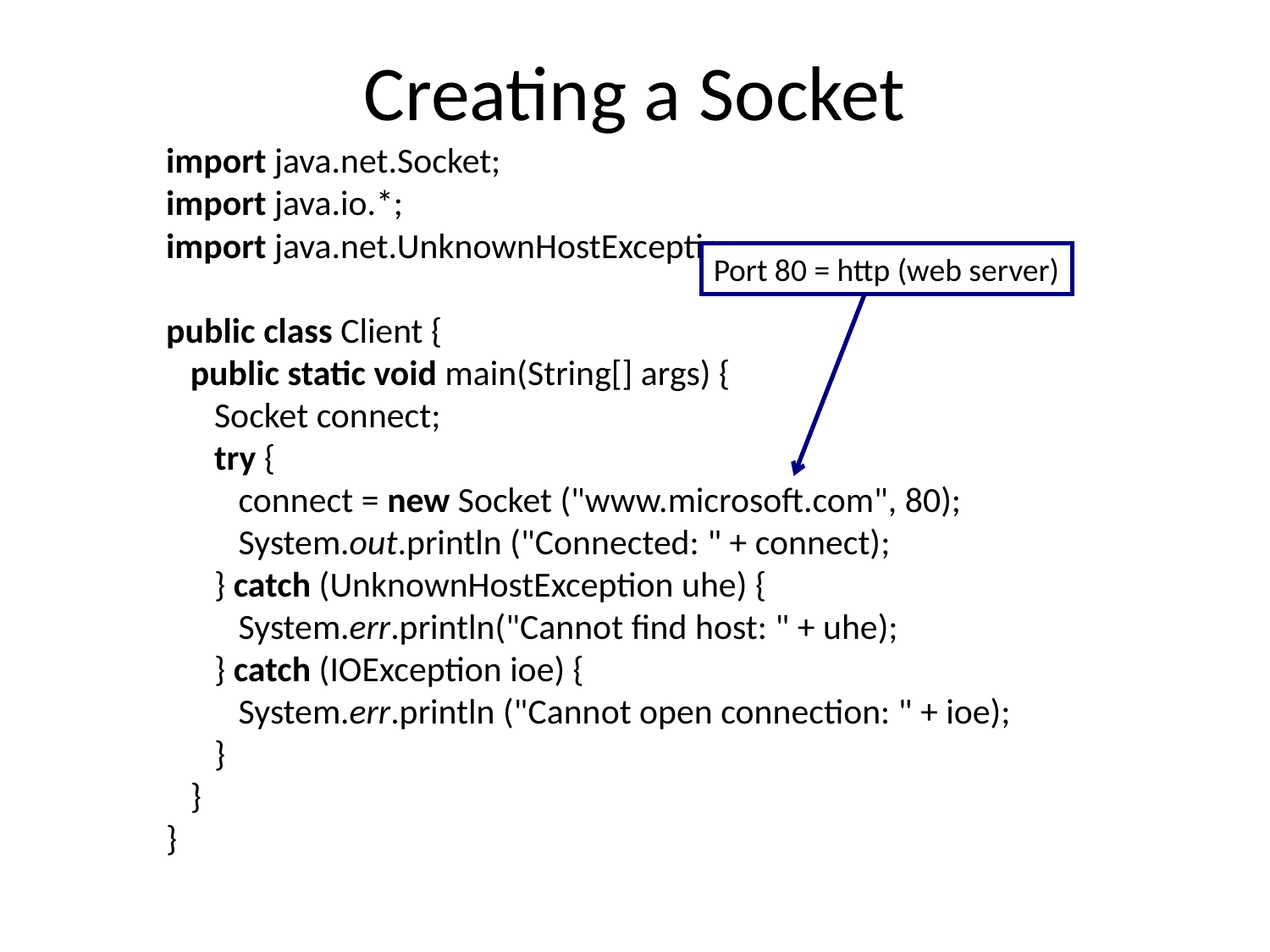

# Creating a Socket
import java.net.Socket;
import java.io.*;
import java.net.UnknownHostException;

public class Client {
   public static void main(String[] args) {
      Socket connect;
      try {
         connect = new Socket ("www.microsoft.com", 80);
         System.out.println ("Connected: " + connect);
      } catch (UnknownHostException uhe) {
         System.err.println("Cannot find host: " + uhe);
      } catch (IOException ioe) {
         System.err.println ("Cannot open connection: " + ioe);
      }
   }
}
Port 80 = http (web server)